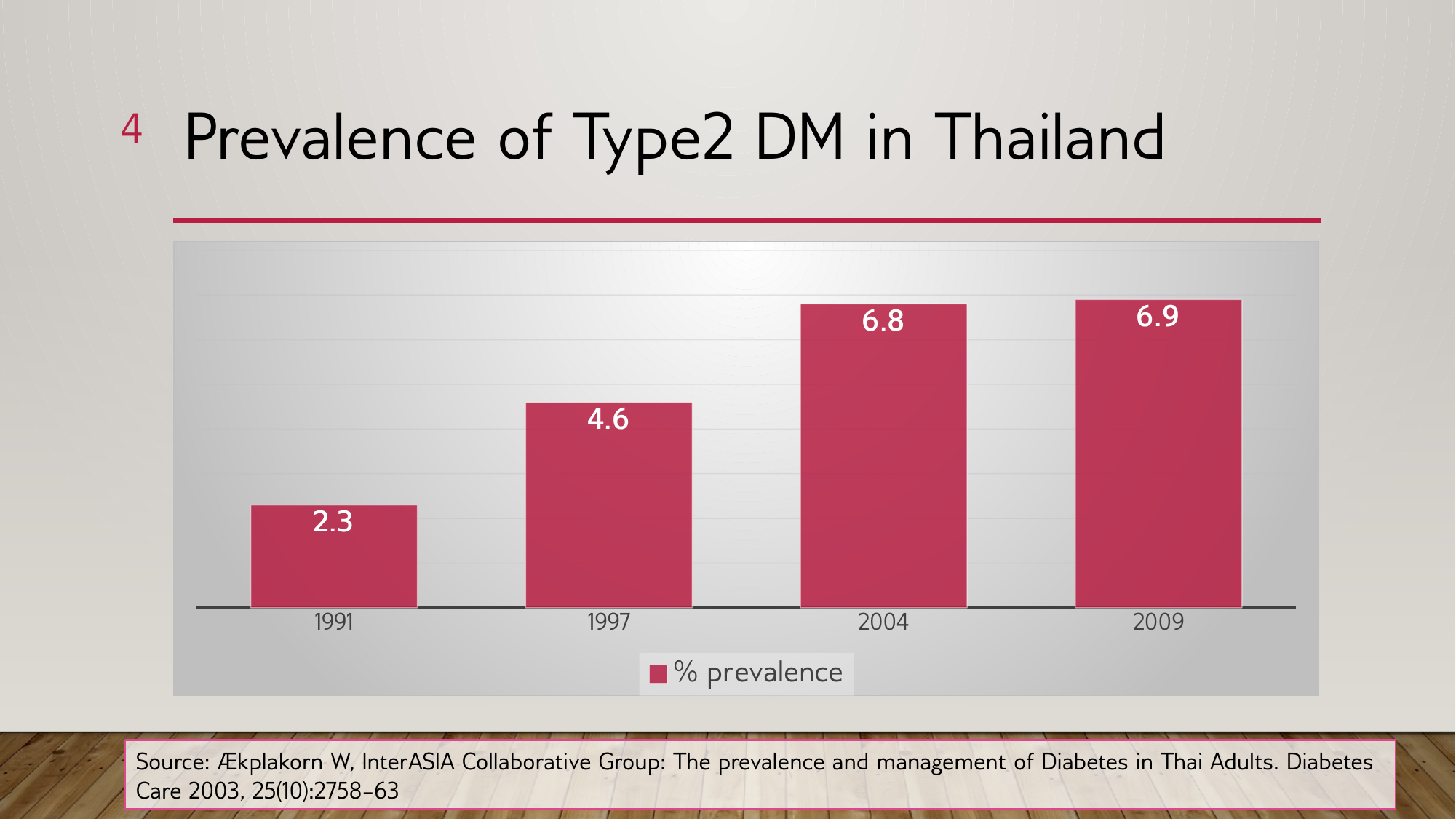

4
# Prevalence of Type2 DM in Thailand

### Chart

| Category | % prevalence |
|---|---|
| 1991 | 2.3 |
| 1997 | 4.6 |
| 2004 | 6.8 |
| 2009 | 6.9 |
Source: Aekplakorn W, InterASIA Collaborative Group: The prevalence and management of Diabetes in Thai Adults. Diabetes Care 2003, 25(10):2758–63